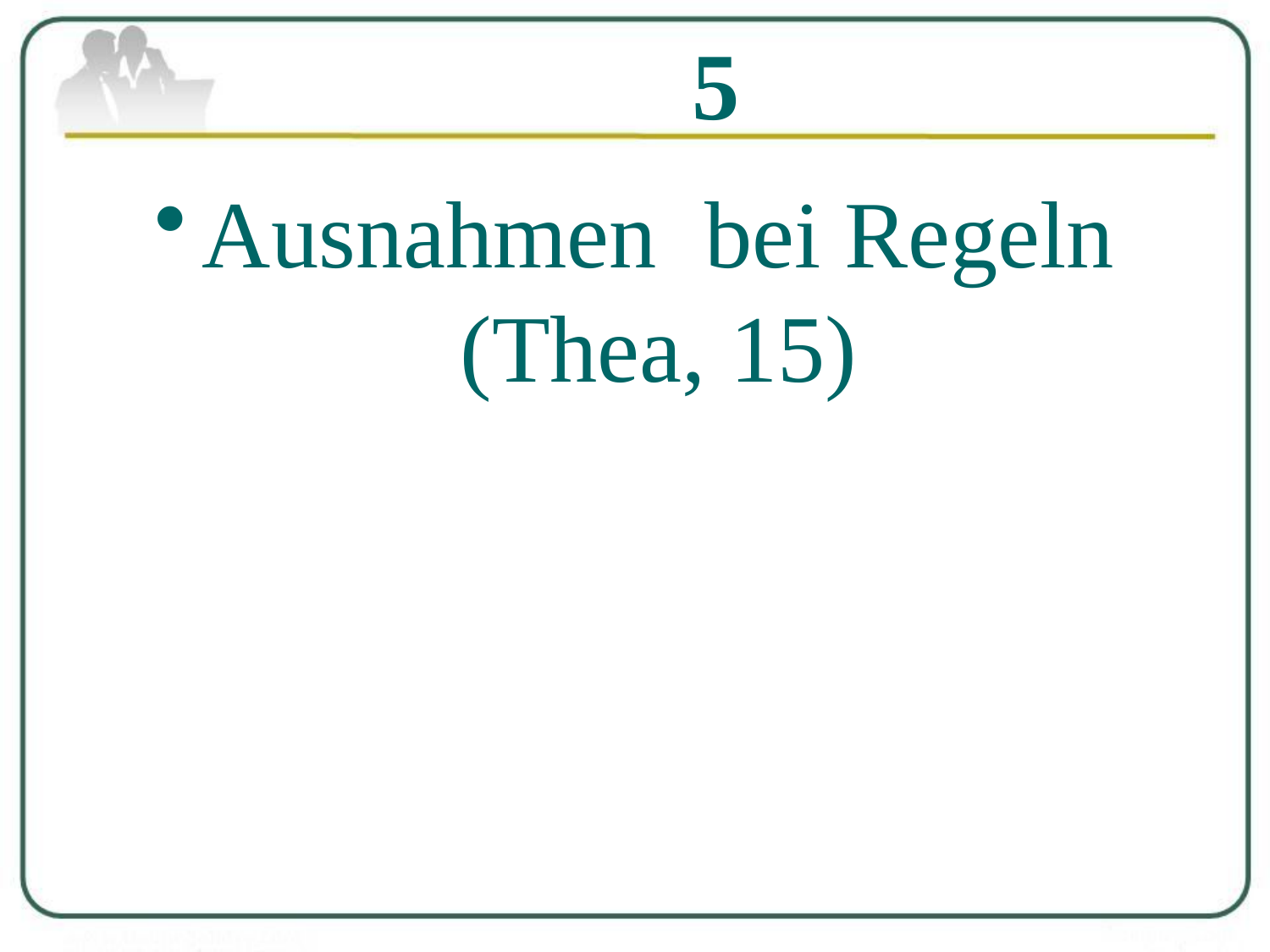

# 5
Ausnahmen  bei Regeln (Thea, 15)